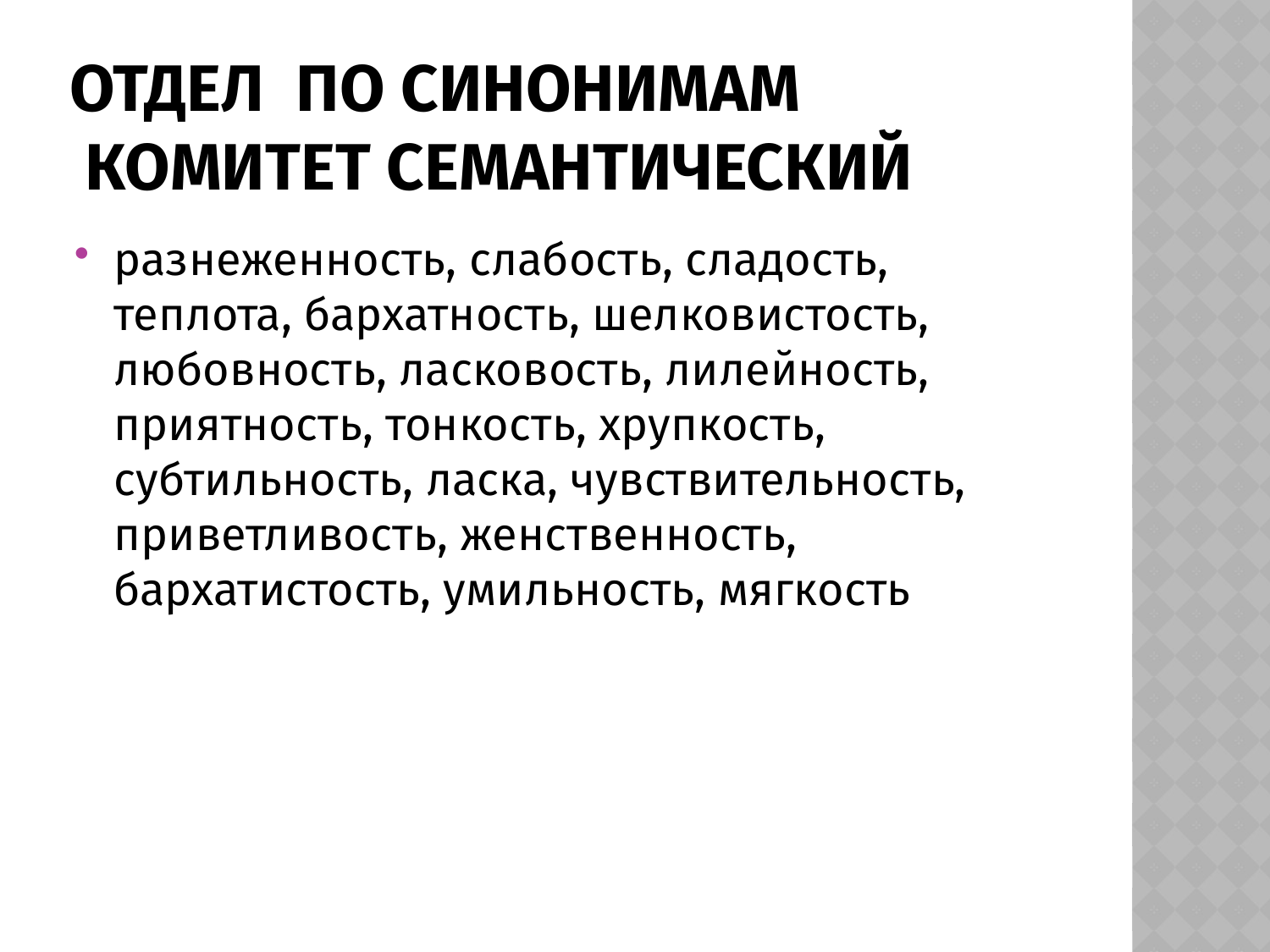

# Отдел  по синонимам комитет семантический
разнеженность, слабость, сладость, теплота, бархатность, шелковистость, любовность, ласковость, лилейность, приятность, тонкость, хрупкость, субтильность, ласка, чувствительность, приветливость, женственность, бархатистость, умильность, мягкость